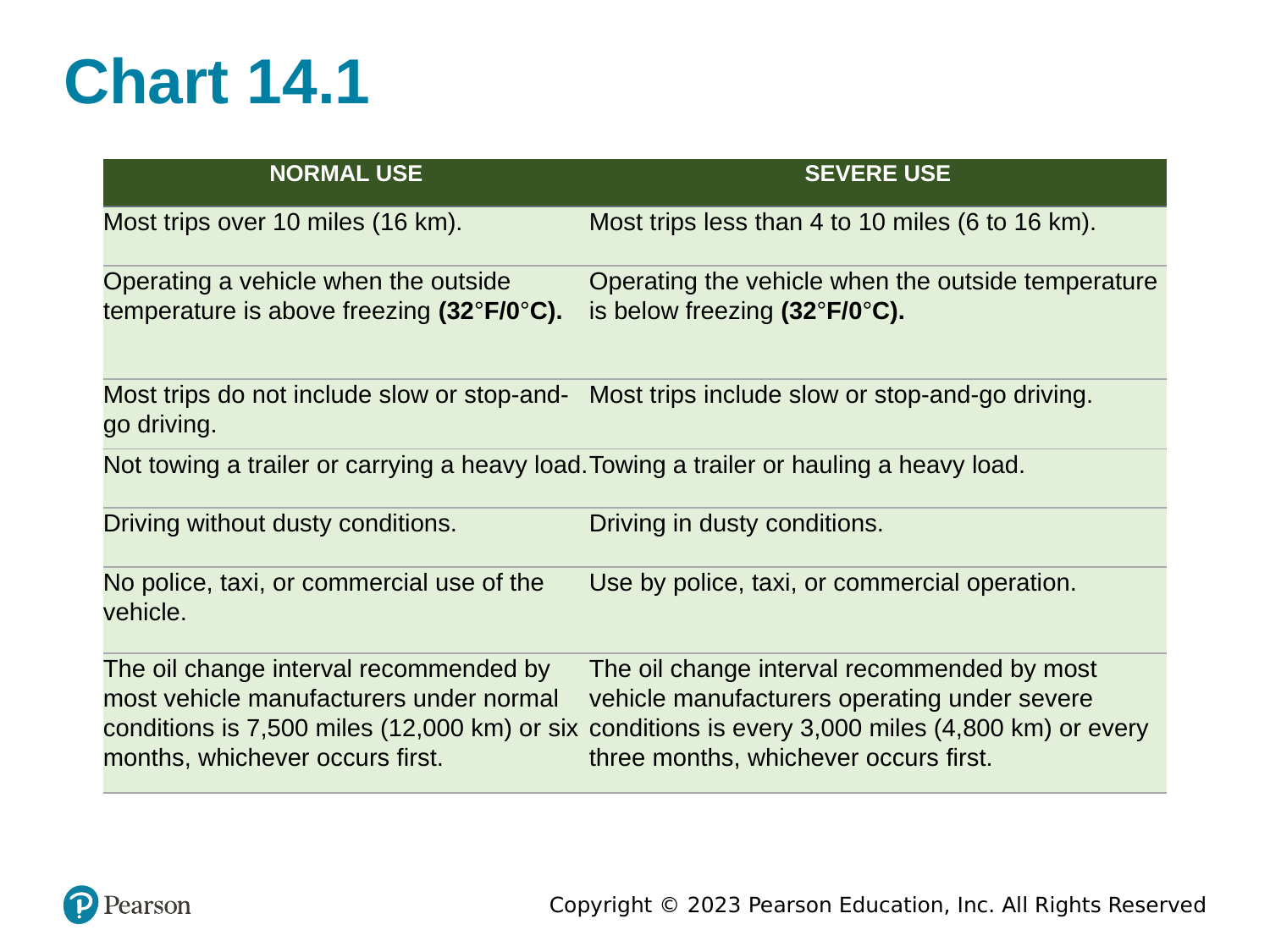

# Chart 14.1
| NORMAL USE | SEVERE USE |
| --- | --- |
| Most trips over 10 miles (16 km). | Most trips less than 4 to 10 miles (6 to 16 km). |
| Operating a vehicle when the outside temperature is above freezing (32°F/0°C). | Operating the vehicle when the outside temperature is below freezing (32°F/0°C). |
| Most trips do not include slow or stop-and-go driving. | Most trips include slow or stop-and-go driving. |
| Not towing a trailer or carrying a heavy load. | Towing a trailer or hauling a heavy load. |
| Driving without dusty conditions. | Driving in dusty conditions. |
| No police, taxi, or commercial use of the vehicle. | Use by police, taxi, or commercial operation. |
| The oil change interval recommended by most vehicle manufacturers under normal conditions is 7,500 miles (12,000 km) or six months, whichever occurs first. | The oil change interval recommended by most vehicle manufacturers operating under severe conditions is every 3,000 miles (4,800 km) or every three months, whichever occurs first. |